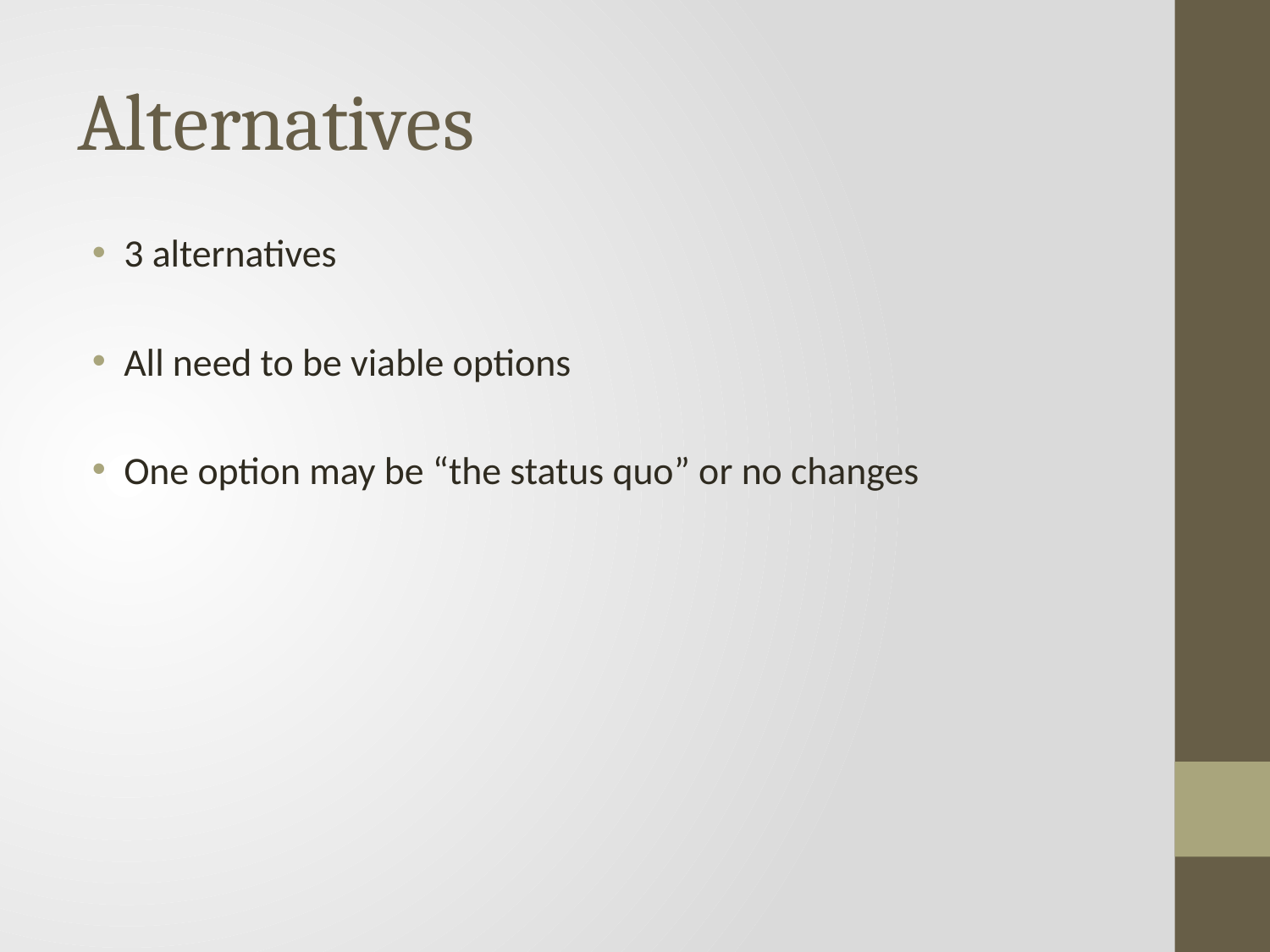

# Alternatives
3 alternatives

All need to be viable options

One option may be “the status quo” or no changes